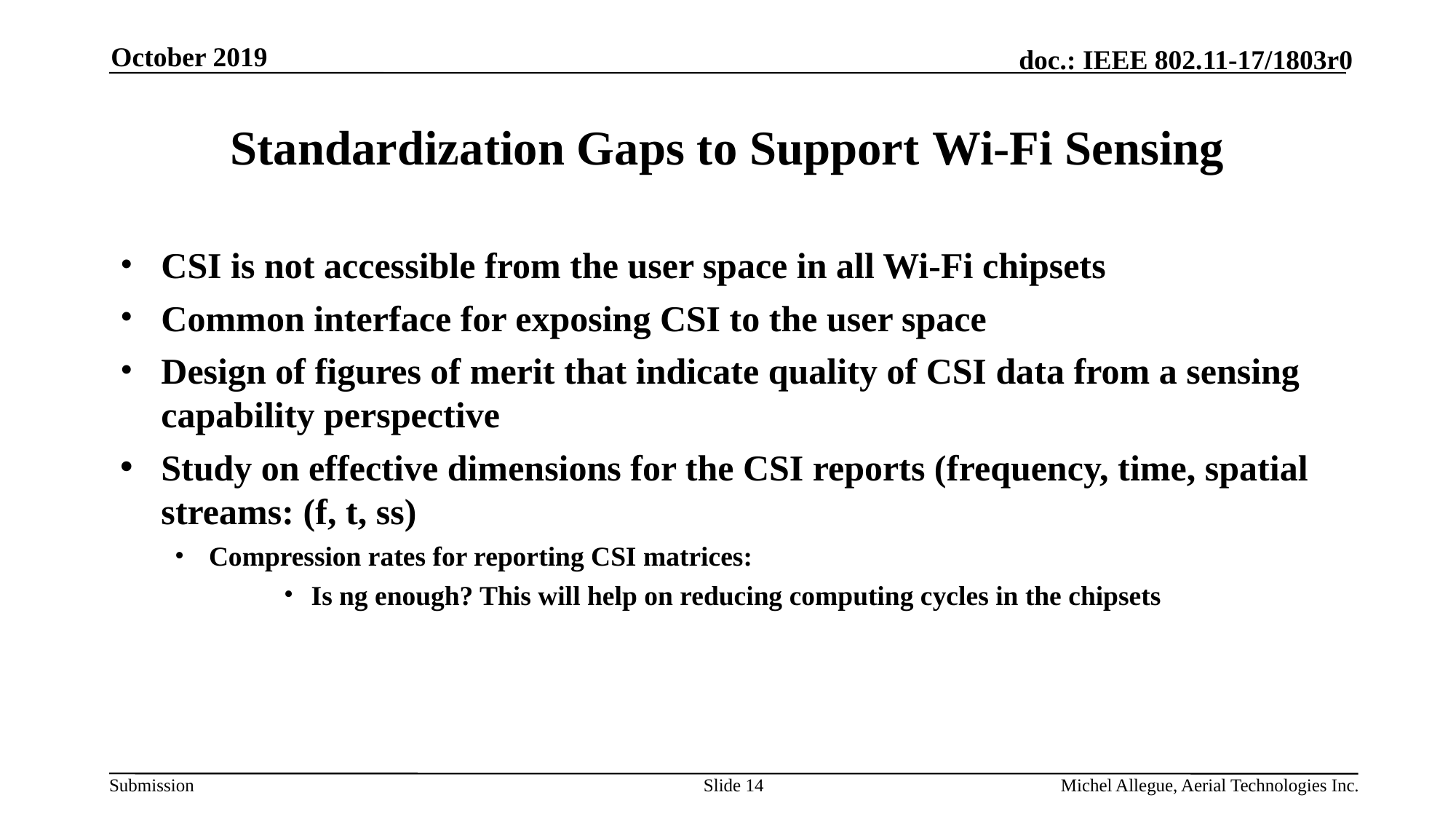

October 2019
# Standardization Gaps to Support Wi-Fi Sensing
CSI is not accessible from the user space in all Wi-Fi chipsets
Common interface for exposing CSI to the user space
Design of figures of merit that indicate quality of CSI data from a sensing capability perspective
Study on effective dimensions for the CSI reports (frequency, time, spatial streams: (f, t, ss)
Compression rates for reporting CSI matrices:
Is ng enough? This will help on reducing computing cycles in the chipsets

Slide 14
Michel Allegue, Aerial Technologies Inc.